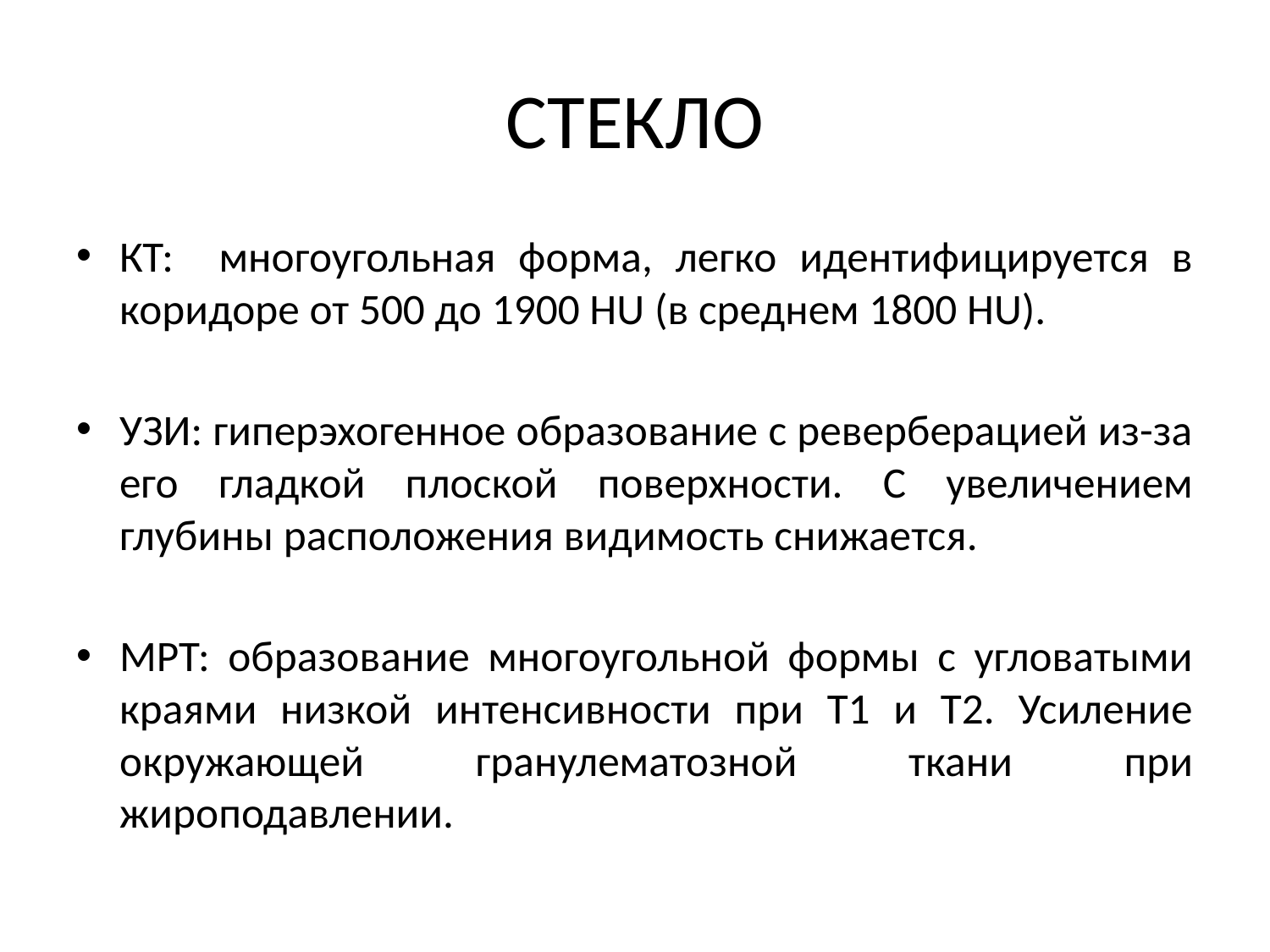

# СТЕКЛО
КТ:  многоугольная форма, легко идентифицируется в коридоре от 500 до 1900 HU (в среднем 1800 HU).

УЗИ: гиперэхогенное образование с реверберацией из-за его гладкой плоской поверхности. С увеличением глубины расположения видимость снижается.

МРТ: образование многоугольной формы с угловатыми краями низкой интенсивности при Т1 и Т2. Усиление окружающей гранулематозной ткани при жироподавлении.